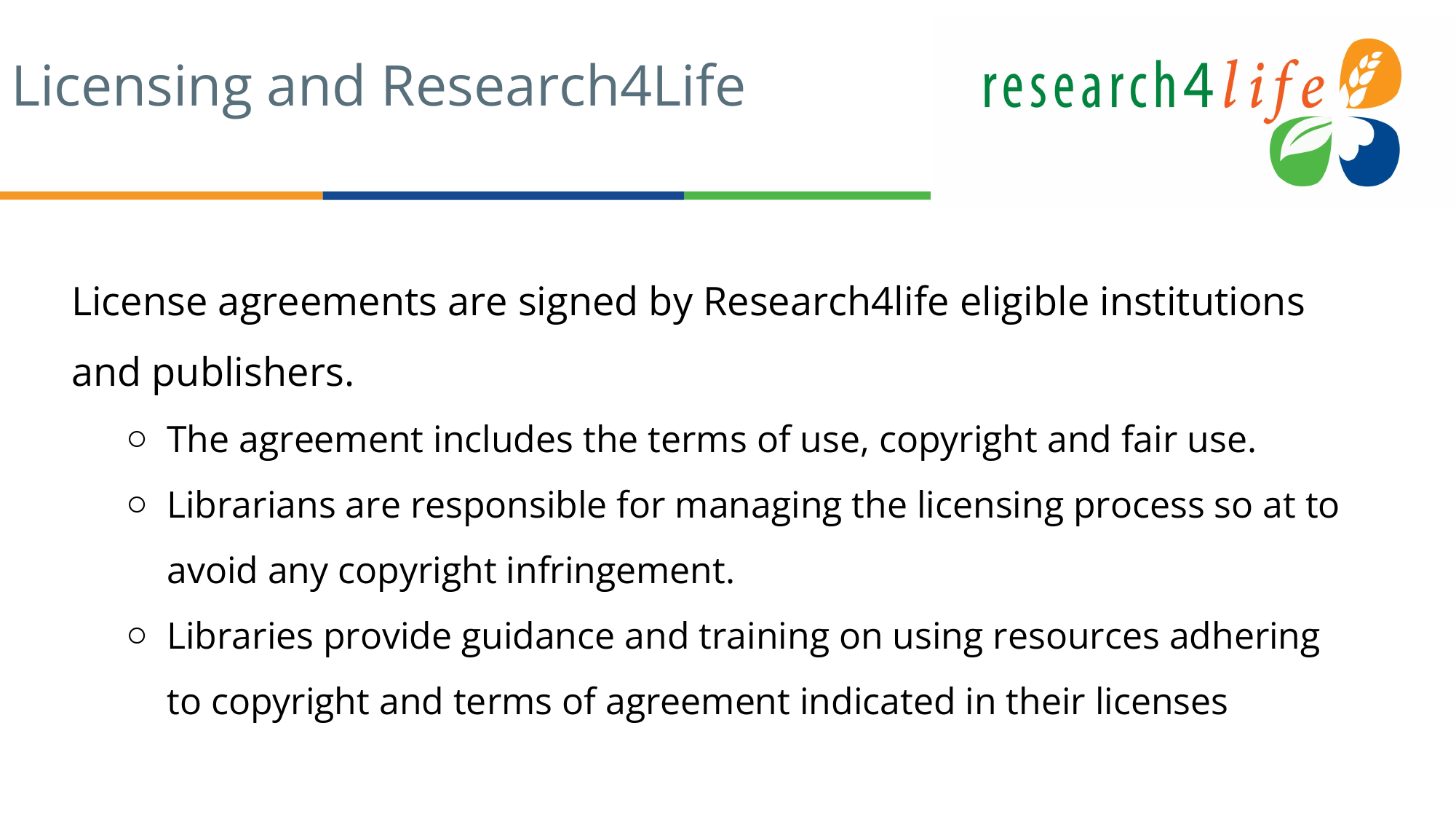

# Licensing and Research4Life
License agreements are signed by Research4life eligible institutions and publishers.
The agreement includes the terms of use, copyright and fair use.
Librarians are responsible for managing the licensing process so at to avoid any copyright infringement.
Libraries provide guidance and training on using resources adhering to copyright and terms of agreement indicated in their licenses